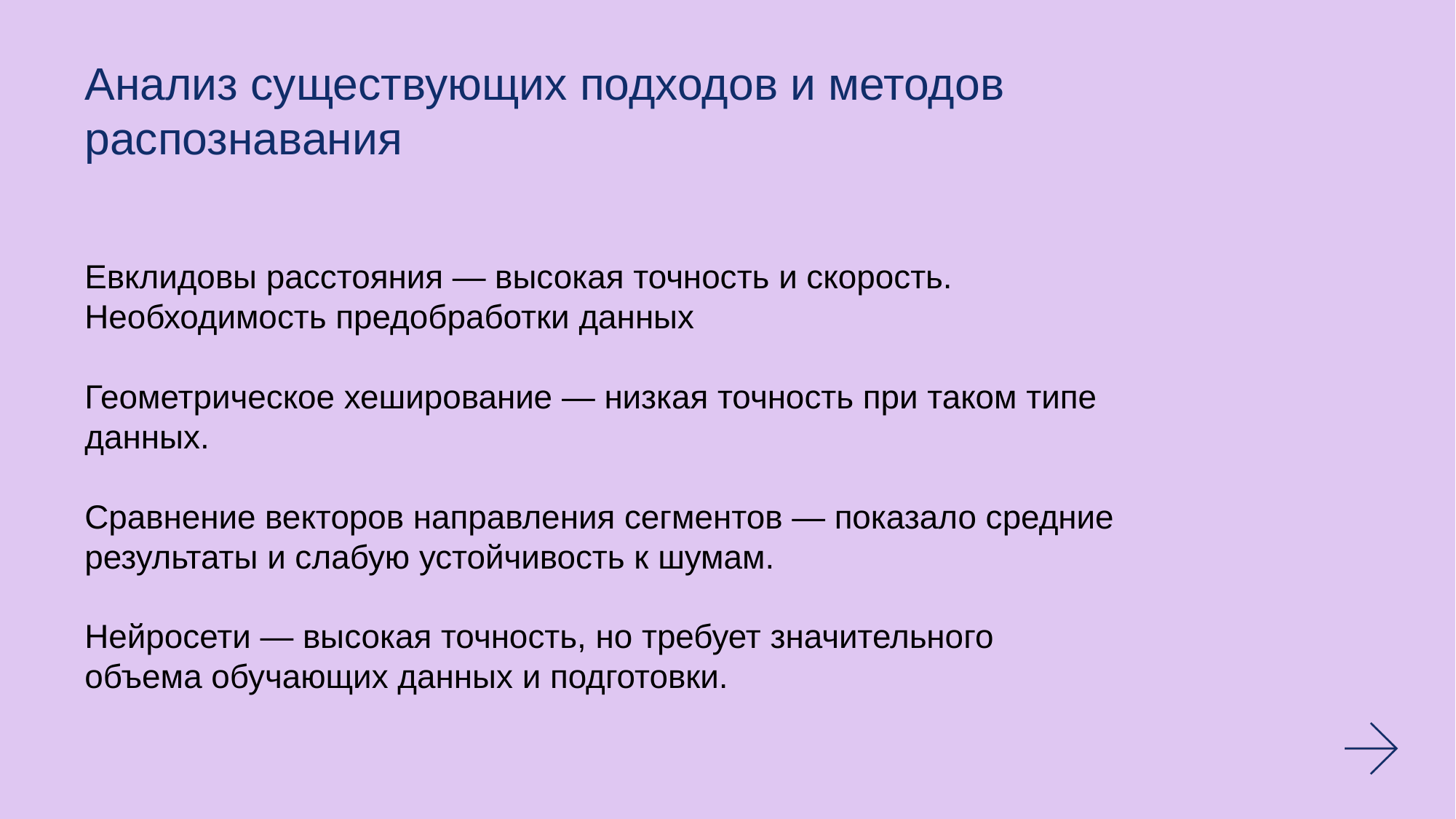

Анализ существующих подходов и методов распознавания
Евклидовы расстояния — высокая точность и скорость. Необходимость предобработки данных

Геометрическое хеширование — низкая точность при таком типе данных.
Сравнение векторов направления сегментов — показало средние результаты и слабую устойчивость к шумам.
Нейросети — высокая точность, но требует значительного объема обучающих данных и подготовки.